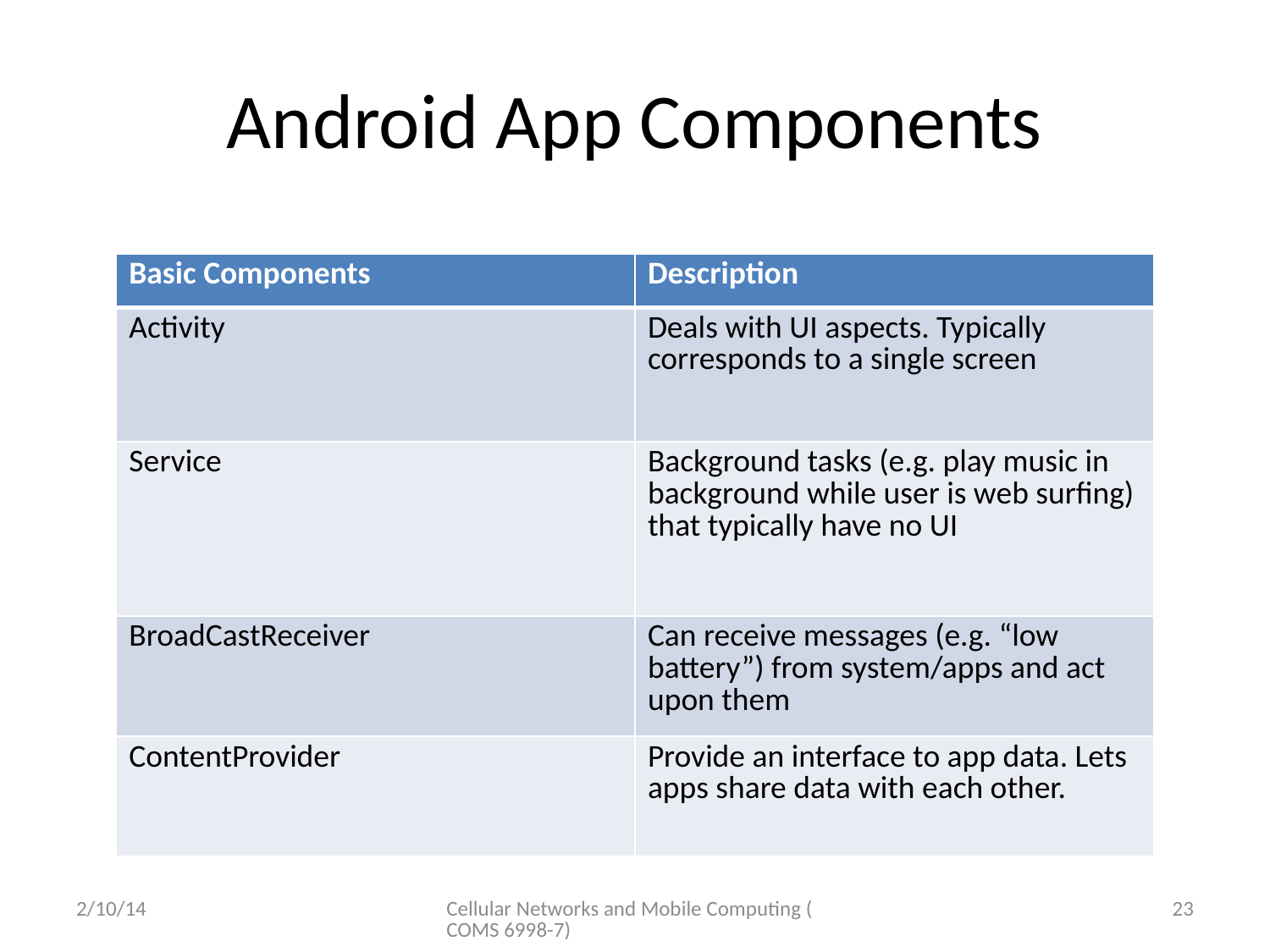

# Android App Components
| Basic Components | Description |
| --- | --- |
| Activity | Deals with UI aspects. Typically corresponds to a single screen |
| Service | Background tasks (e.g. play music in background while user is web surfing) that typically have no UI |
| BroadCastReceiver | Can receive messages (e.g. “low battery”) from system/apps and act upon them |
| ContentProvider | Provide an interface to app data. Lets apps share data with each other. |
2/10/14
Cellular Networks and Mobile Computing (COMS 6998-7)
23